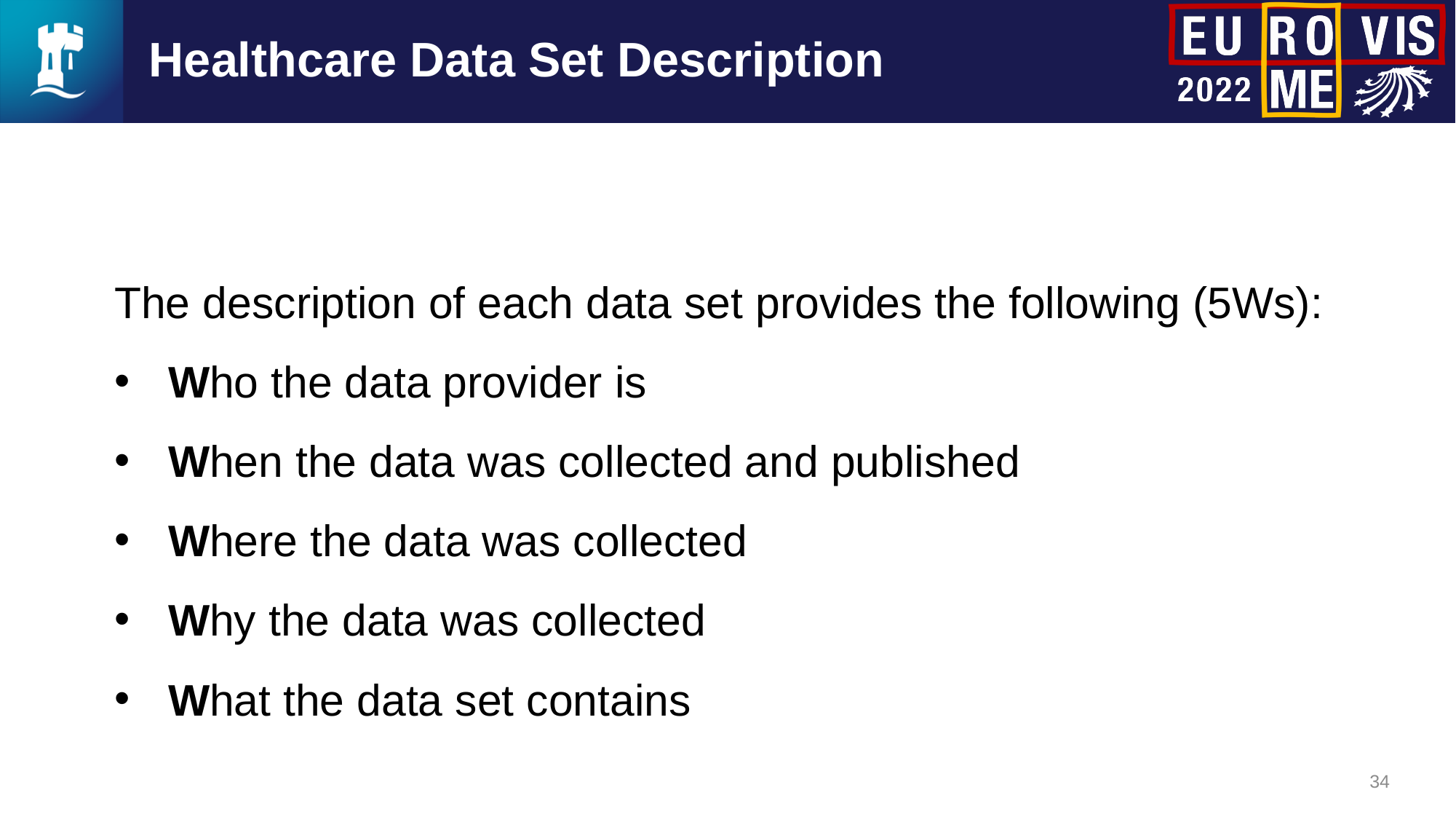

# Healthcare Data Set Description
The description of each data set provides the following (5Ws):
Who the data provider is
When the data was collected and published
Where the data was collected
Why the data was collected
What the data set contains
34